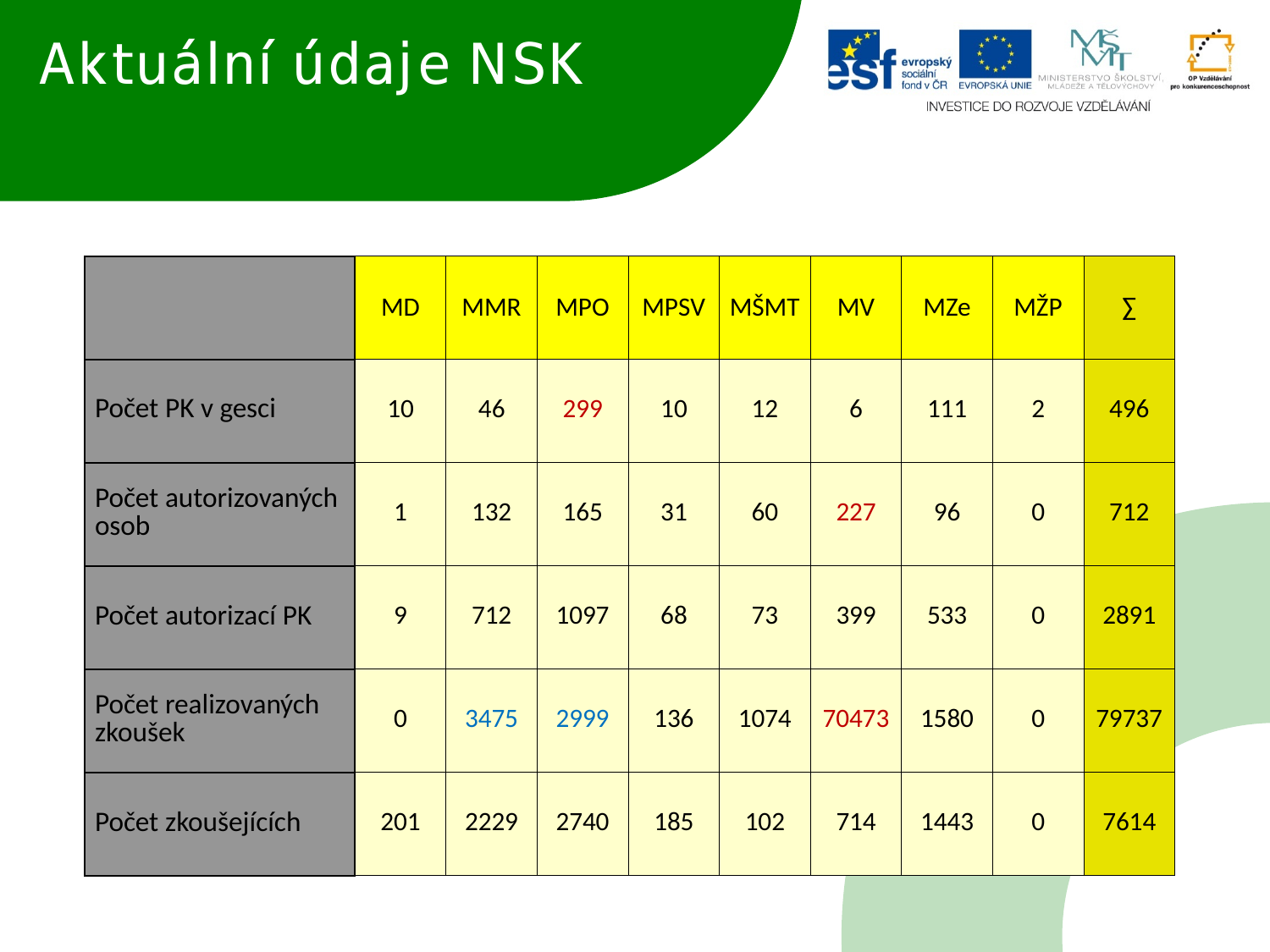

# Aktuální údaje NSK
|  | MD | MMR | MPO | MPSV | MŠMT | MV | MZe | MŽP | ∑ |
| --- | --- | --- | --- | --- | --- | --- | --- | --- | --- |
| Počet PK v gesci | 10 | 46 | 299 | 10 | 12 | 6 | 111 | 2 | 496 |
| Počet autorizovaných osob | 1 | 132 | 165 | 31 | 60 | 227 | 96 | 0 | 712 |
| Počet autorizací PK | 9 | 712 | 1097 | 68 | 73 | 399 | 533 | 0 | 2891 |
| Počet realizovaných zkoušek | 0 | 3475 | 2999 | 136 | 1074 | 70473 | 1580 | 0 | 79737 |
| Počet zkoušejících | 201 | 2229 | 2740 | 185 | 102 | 714 | 1443 | 0 | 7614 |